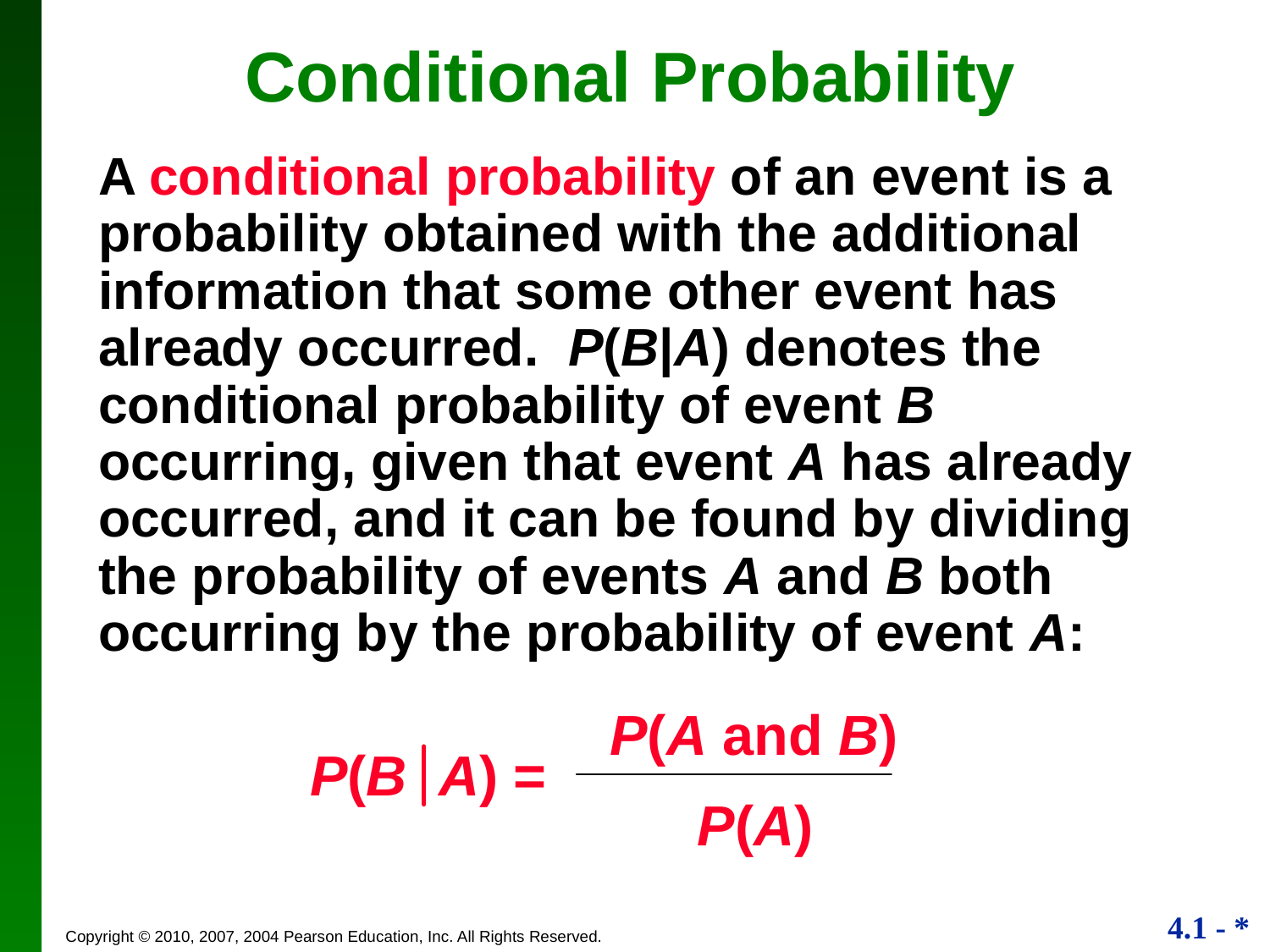

Conditional Probability
A conditional probability of an event is a probability obtained with the additional information that some other event has already occurred.  P(B|A) denotes the conditional probability of event B occurring, given that event A has already occurred, and it can be found by dividing the probability of events A and B both occurring by the probability of event A:
P(A and B)
P(B  A) =
 P(A)